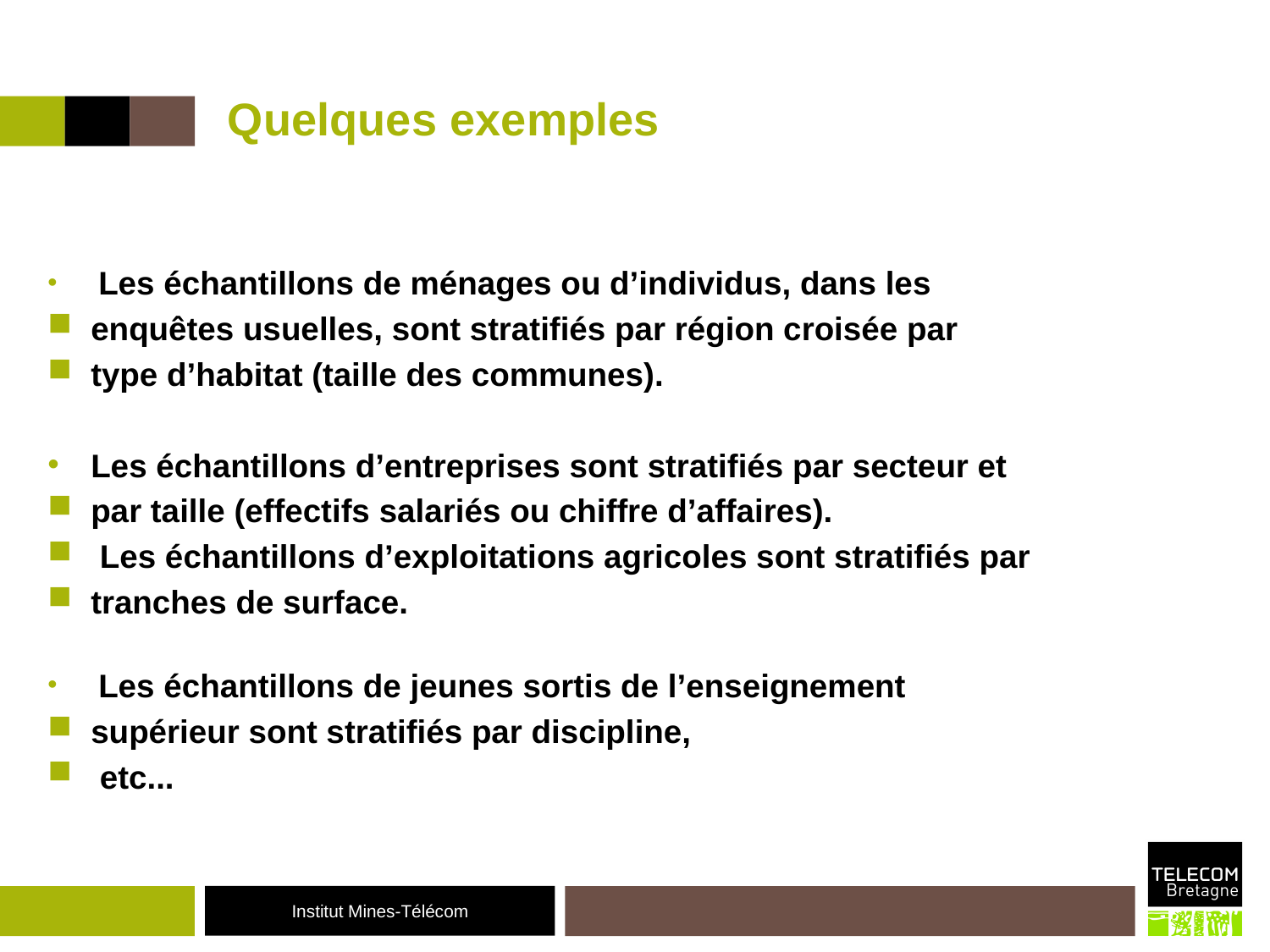

# Quelques exemples
 Les échantillons de ménages ou d’individus, dans les
enquêtes usuelles, sont stratifiés par région croisée par
type d’habitat (taille des communes).

Les échantillons d’entreprises sont stratifiés par secteur et
par taille (effectifs salariés ou chiffre d’affaires).
 Les échantillons d’exploitations agricoles sont stratifiés par
tranches de surface.

 Les échantillons de jeunes sortis de l’enseignement
supérieur sont stratifiés par discipline,
 etc...